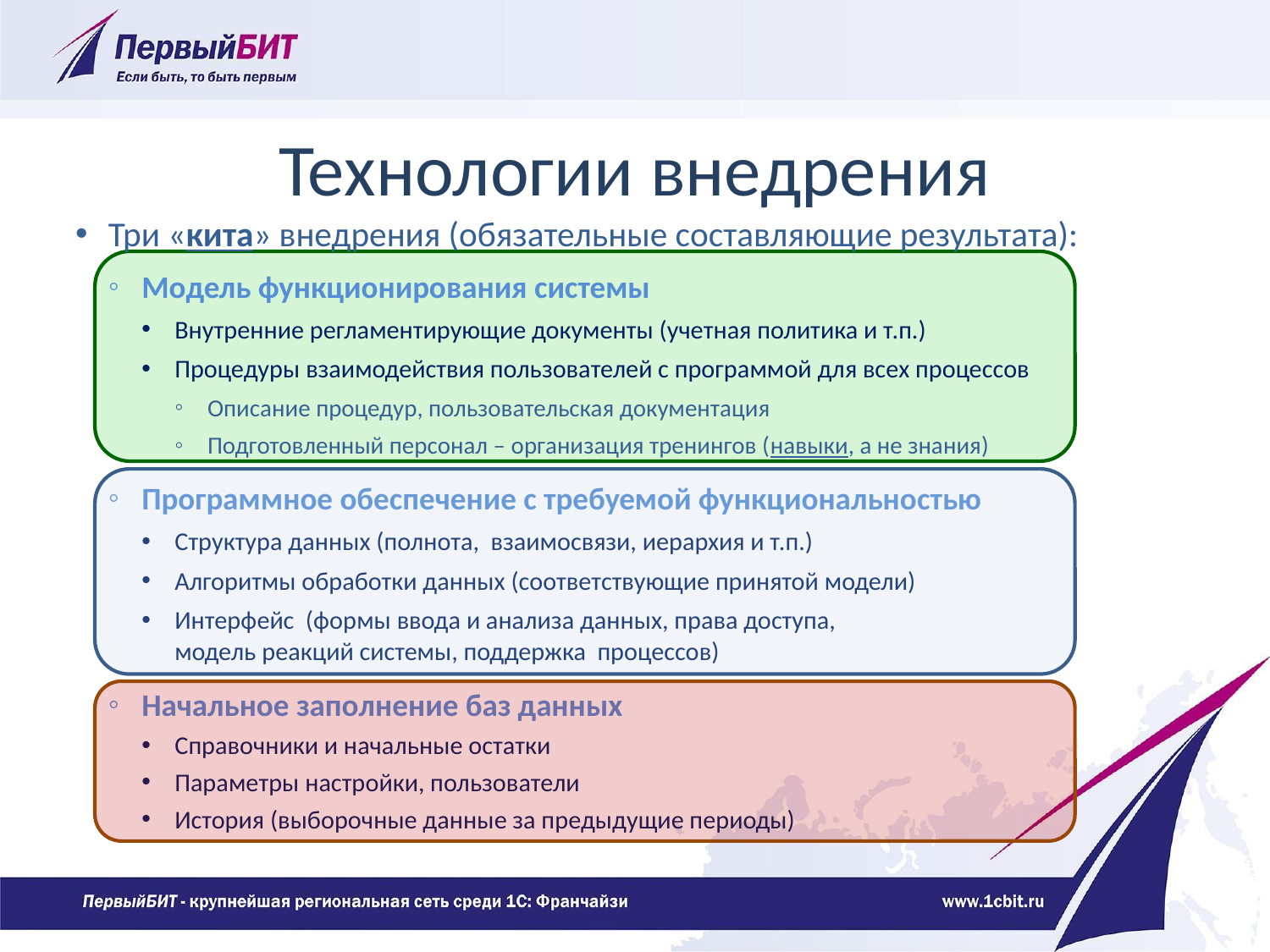

# Технологии внедрения
Три «кита» внедрения (обязательные составляющие результата):
Модель функционирования системы
Внутренние регламентирующие документы (учетная политика и т.п.)
Процедуры взаимодействия пользователей с программой для всех процессов
Описание процедур, пользовательская документация
Подготовленный персонал – организация тренингов (навыки, а не знания)
Программное обеспечение с требуемой функциональностью
Структура данных (полнота,  взаимосвязи, иерархия и т.п.)
Алгоритмы обработки данных (соответствующие принятой модели)
Интерфейс  (формы ввода и анализа данных, права доступа,
модель реакций системы, поддержка  процессов)
Начальное заполнение баз данных
Справочники и начальные остатки
Параметры настройки, пользователи
История (выборочные данные за предыдущие периоды)